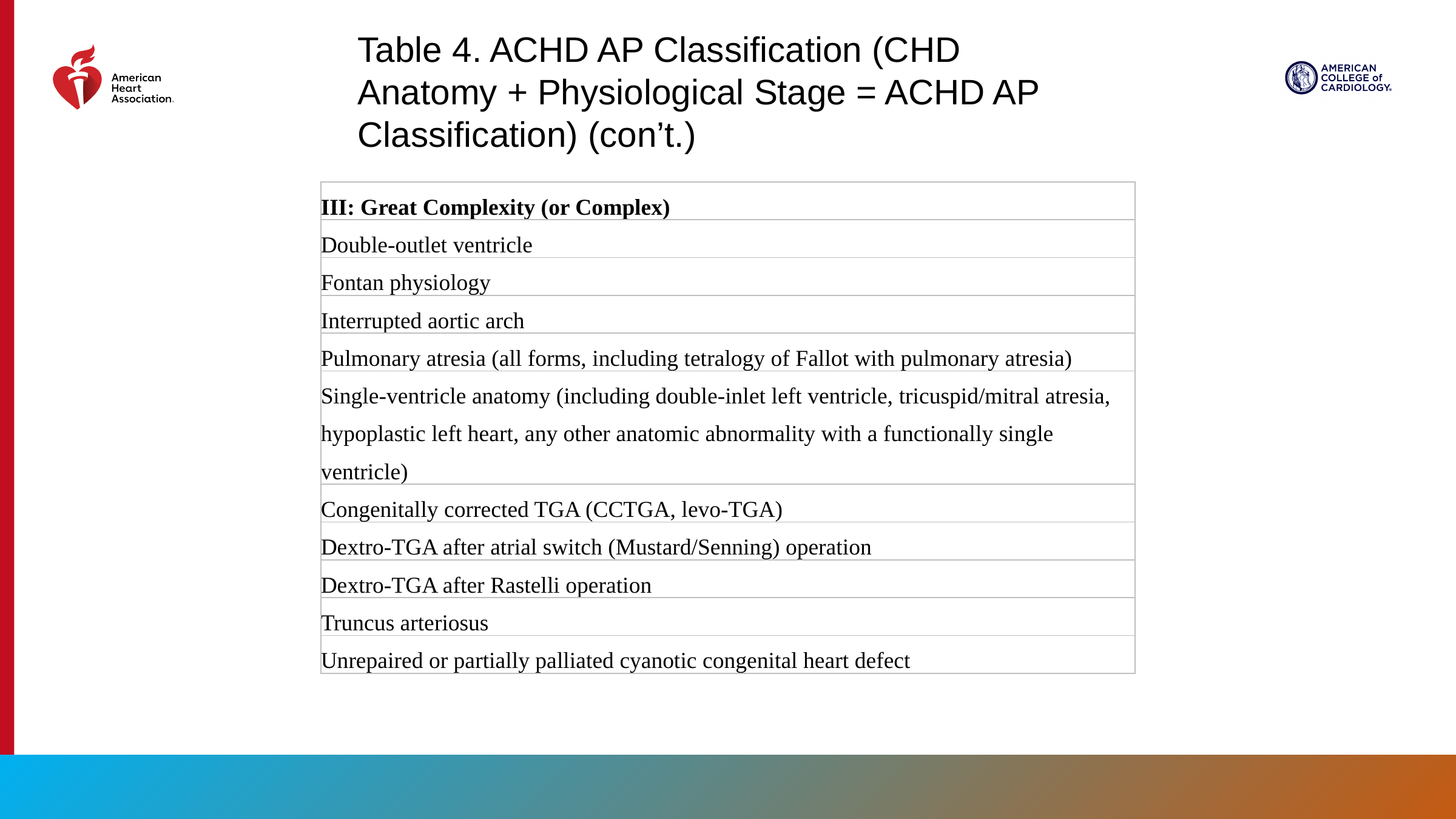

Table 4. ACHD AP Classification (CHD Anatomy + Physiological Stage = ACHD AP Classification) (con’t.)
| III: Great Complexity (or Complex) |
| --- |
| Double-outlet ventricle |
| Fontan physiology |
| Interrupted aortic arch |
| Pulmonary atresia (all forms, including tetralogy of Fallot with pulmonary atresia) |
| Single-ventricle anatomy (including double-inlet left ventricle, tricuspid/mitral atresia, hypoplastic left heart, any other anatomic abnormality with a functionally single ventricle) |
| Congenitally corrected TGA (CCTGA, levo-TGA) |
| Dextro-TGA after atrial switch (Mustard/Senning) operation |
| Dextro-TGA after Rastelli operation |
| Truncus arteriosus |
| Unrepaired or partially palliated cyanotic congenital heart defect |
43